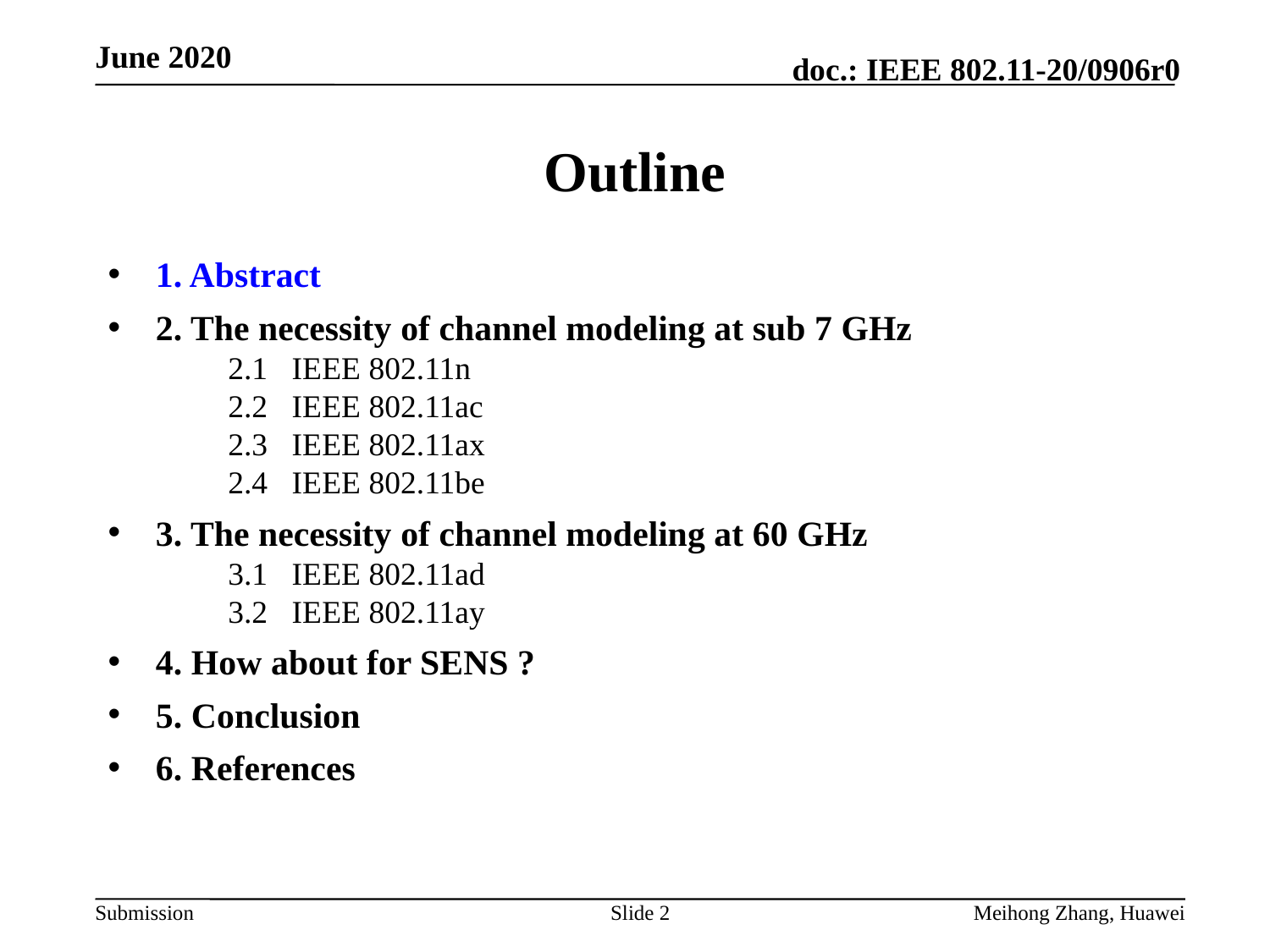

# Outline
1. Abstract
2. The necessity of channel modeling at sub 7 GHz
2.1   IEEE 802.11n
2.2   IEEE 802.11ac
2.3   IEEE 802.11ax
2.4   IEEE 802.11be
3. The necessity of channel modeling at 60 GHz
3.1   IEEE 802.11ad
3.2   IEEE 802.11ay
4. How about for SENS ?
5. Conclusion
6. References

Slide 2